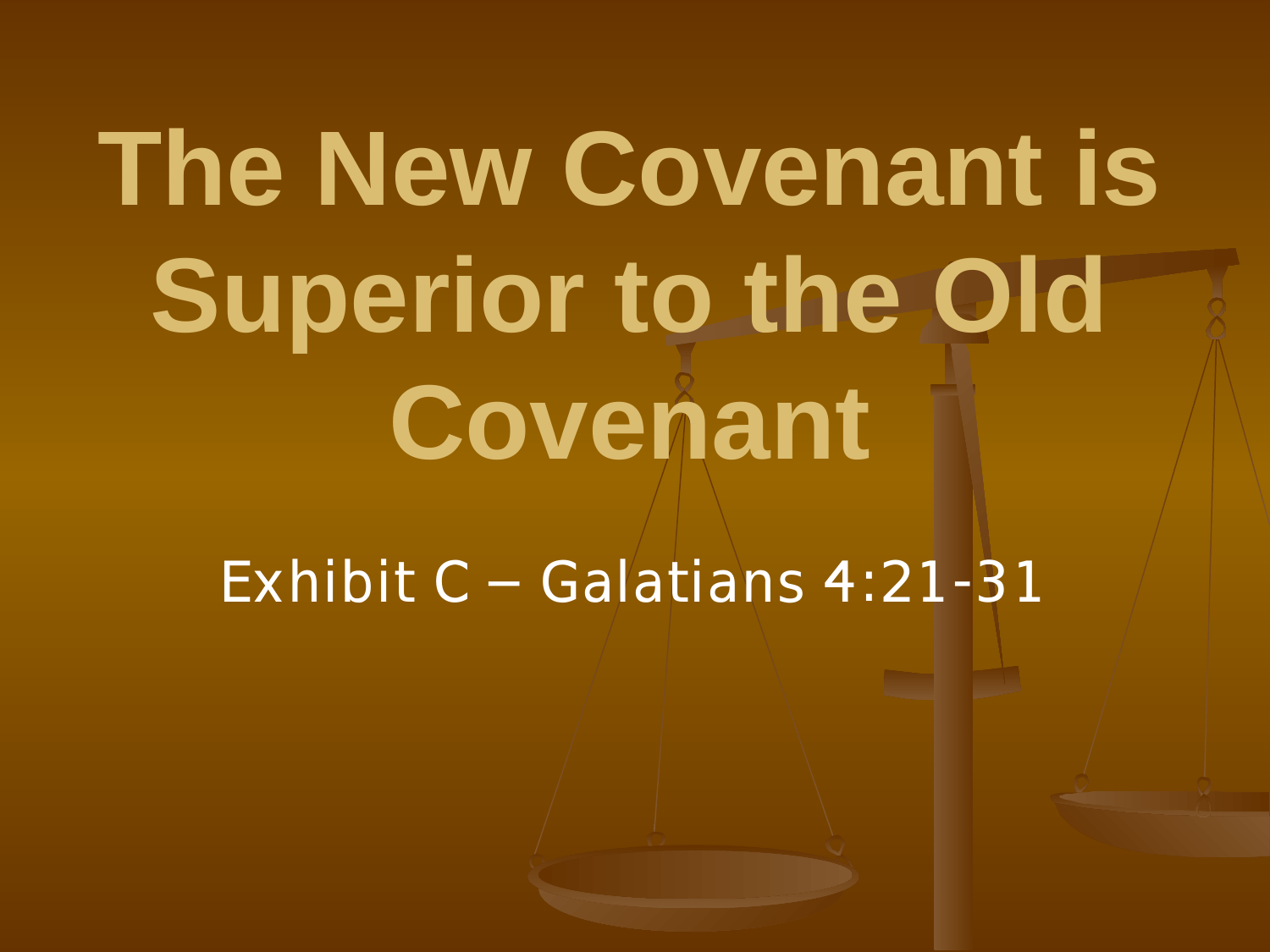

# The New Covenant is Superior to the Old Covenant
Exhibit C – Galatians 4:21-31